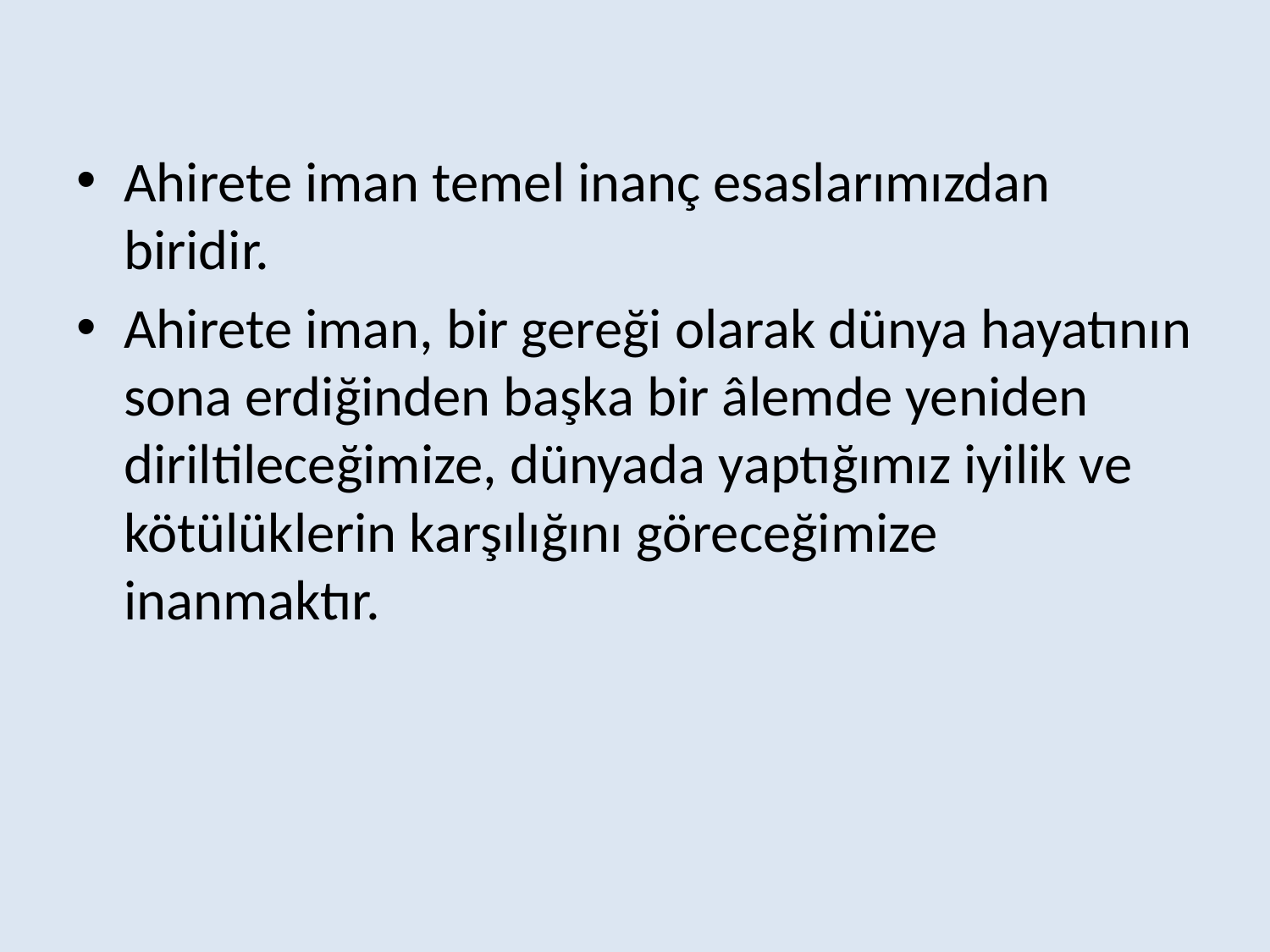

Ahirete iman temel inanç esaslarımızdan biridir.
Ahirete iman, bir gereği olarak dünya hayatının sona erdiğinden başka bir âlemde yeniden diriltileceğimize, dünyada yaptığımız iyilik ve kötülüklerin karşılığını göreceğimize inanmaktır.